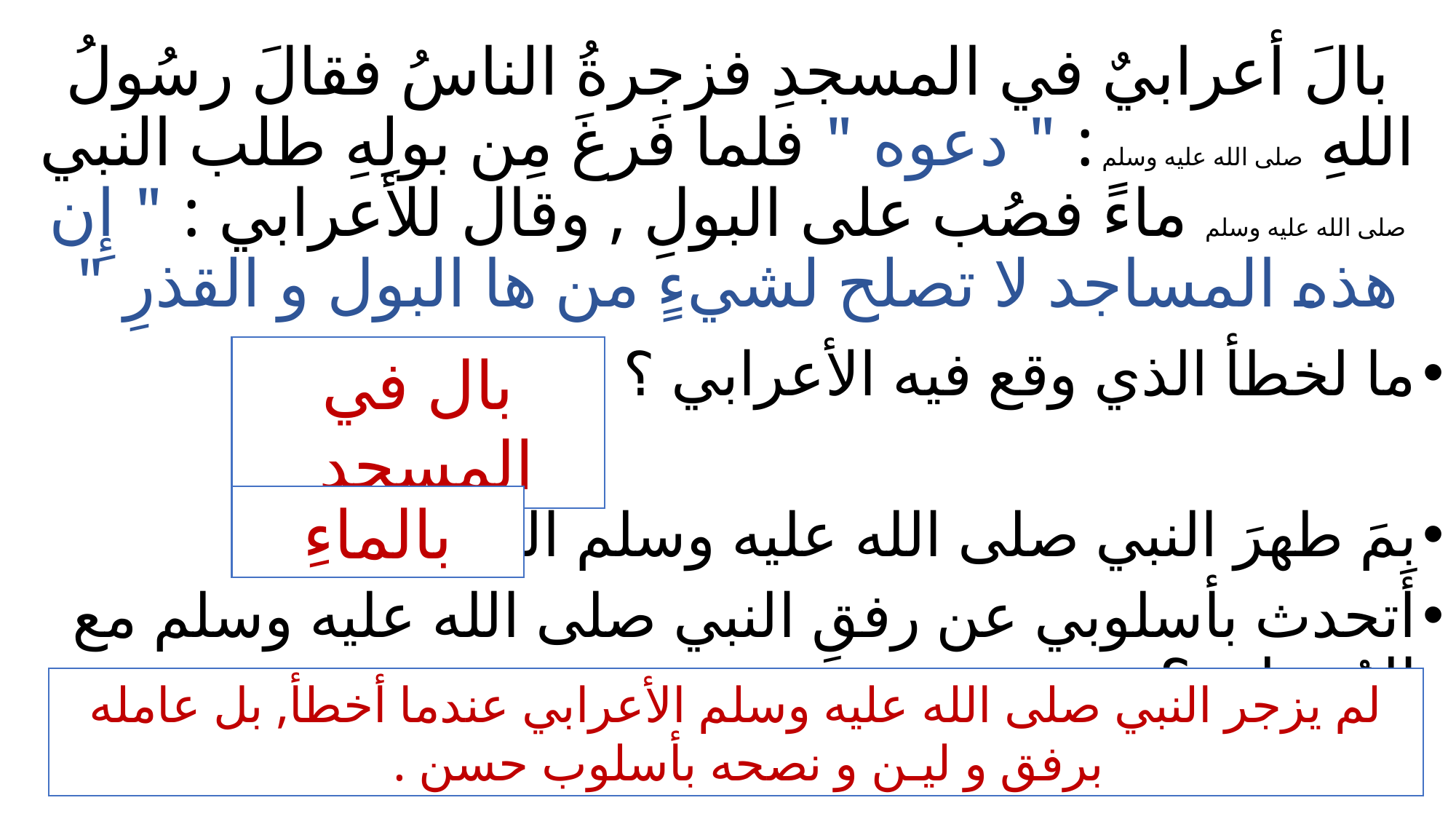

# بالَ أعرابيٌ في المسجدِ فزجرةُ الناسُ فقالَ رسُولُ اللهِ صلى الله عليه وسلم : " دعوه " فلما فَرغَ مِن بولِهِ طلب النبي صلى الله عليه وسلم ماءً فصُب على البولِ , وقال للأعرابي : " إِن هذه المساجد لا تصلح لشيءٍ من ها البول و القذرِ "
بال في المسجد
ما لخطأ الذي وقع فيه الأعرابي ؟

بِمَ طهرَ النبي صلى الله عليه وسلم المسجد ؟
أتحدث بأسلوبي عن رفقِ النبي صلى الله عليه وسلم مع المُخطئ ؟
بالماءِ
لم يزجر النبي صلى الله عليه وسلم الأعرابي عندما أخطأ, بل عامله برفق و ليـن و نصحه بأسلوب حسن .